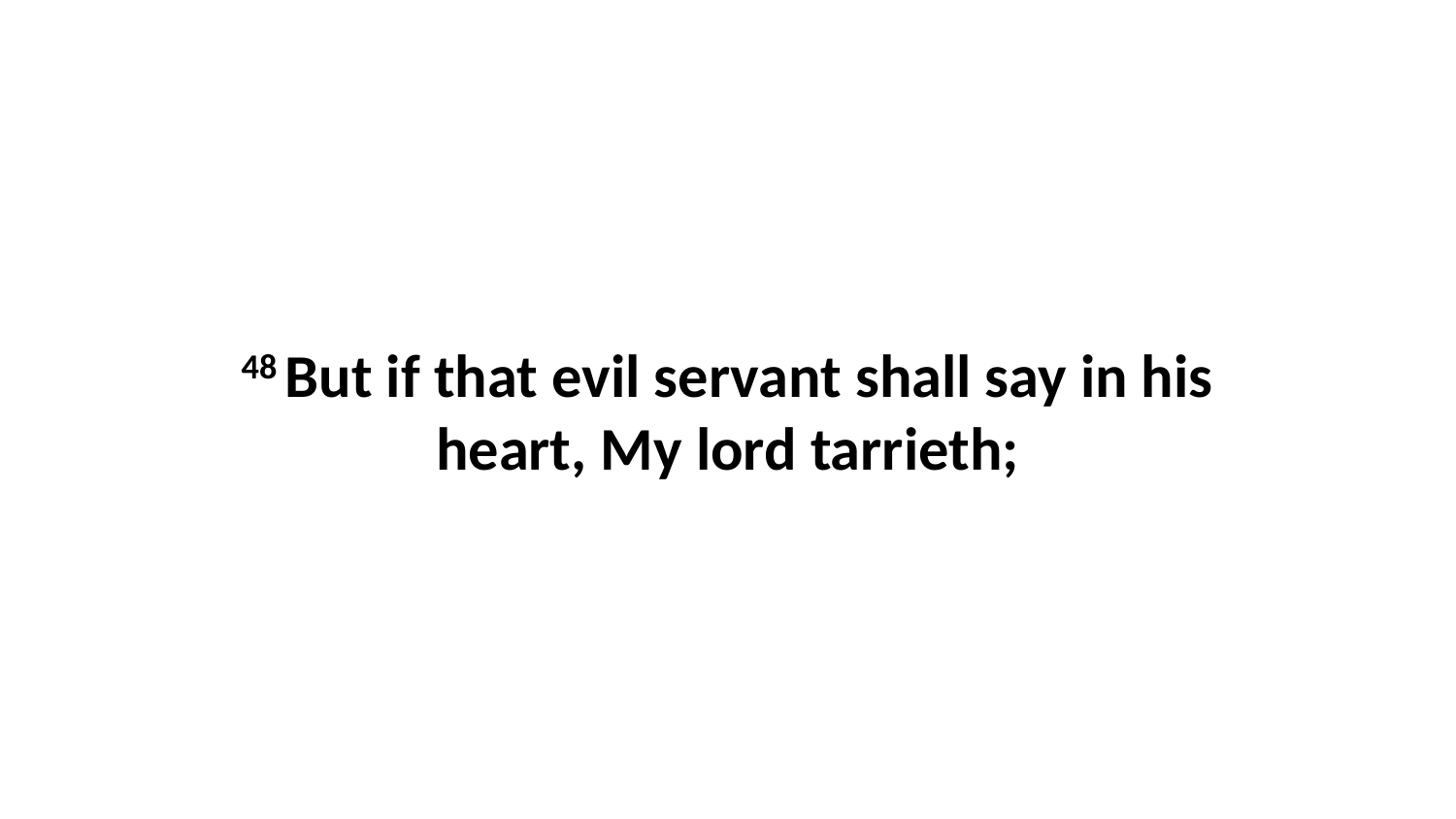

48 But if that evil servant shall say in his heart, My lord tarrieth;